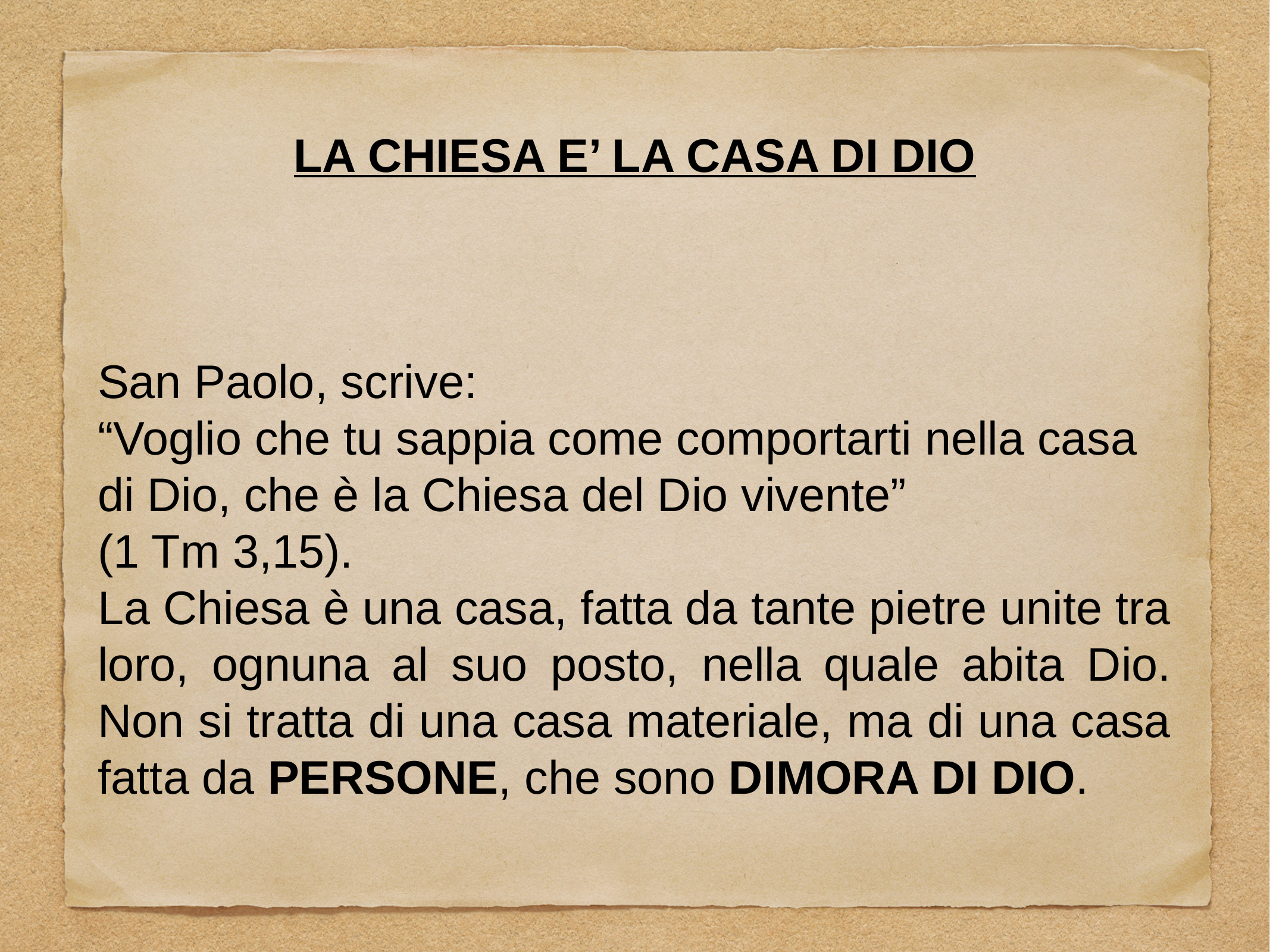

LA CHIESA E’ LA CASA DI DIO

San Paolo, scrive:
“Voglio che tu sappia come comportarti nella casa di Dio, che è la Chiesa del Dio vivente”
(1 Tm 3,15).
La Chiesa è una casa, fatta da tante pietre unite tra loro, ognuna al suo posto, nella quale abita Dio. Non si tratta di una casa materiale, ma di una casa fatta da PERSONE, che sono DIMORA DI DIO.